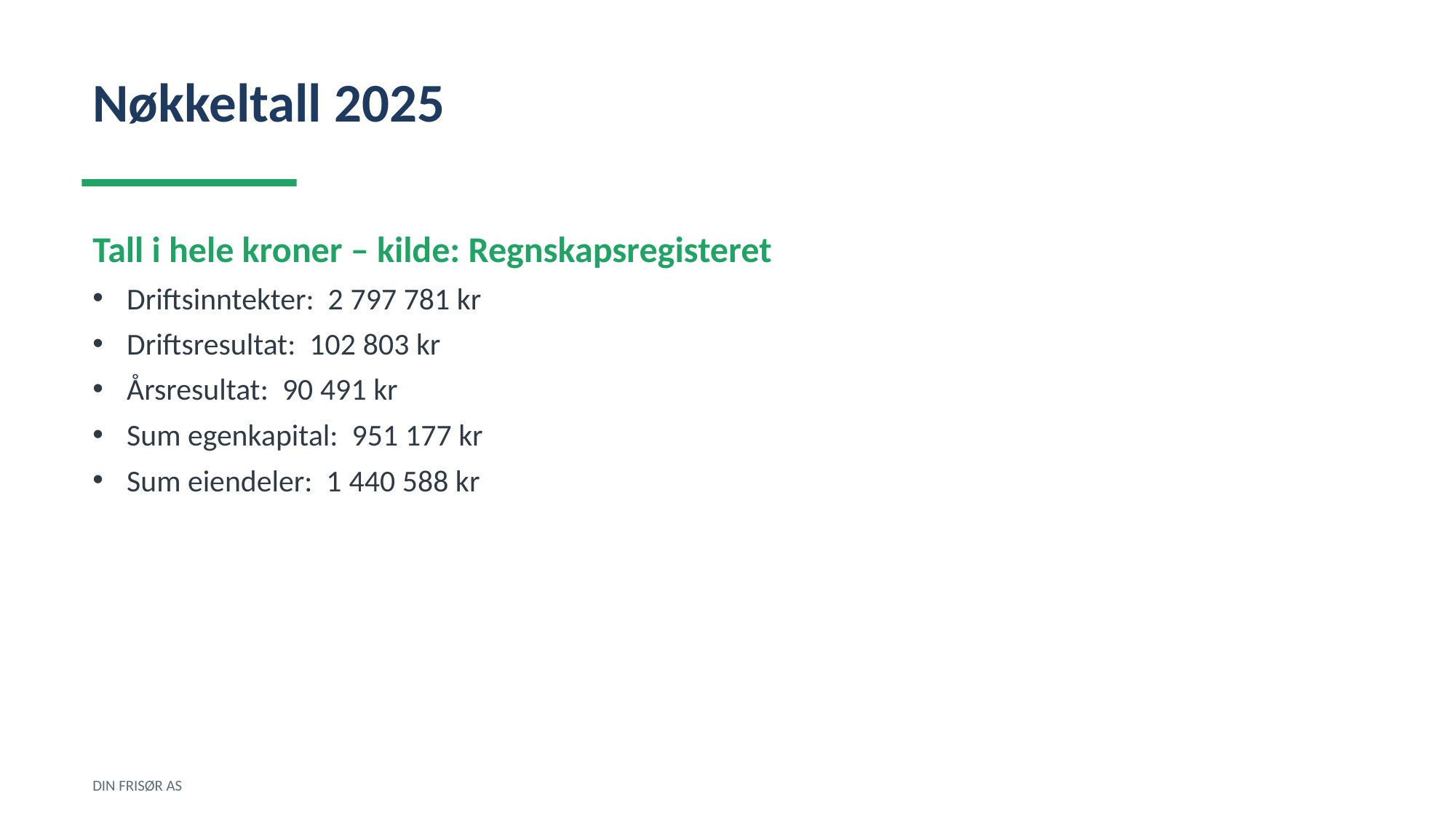

Nøkkeltall 2025

Tall i hele kroner – kilde: Regnskapsregisteret
Driftsinntekter:  2 797 781 kr
Driftsresultat:  102 803 kr
Årsresultat:  90 491 kr
Sum egenkapital:  951 177 kr
Sum eiendeler:  1 440 588 kr
DIN FRISØR AS